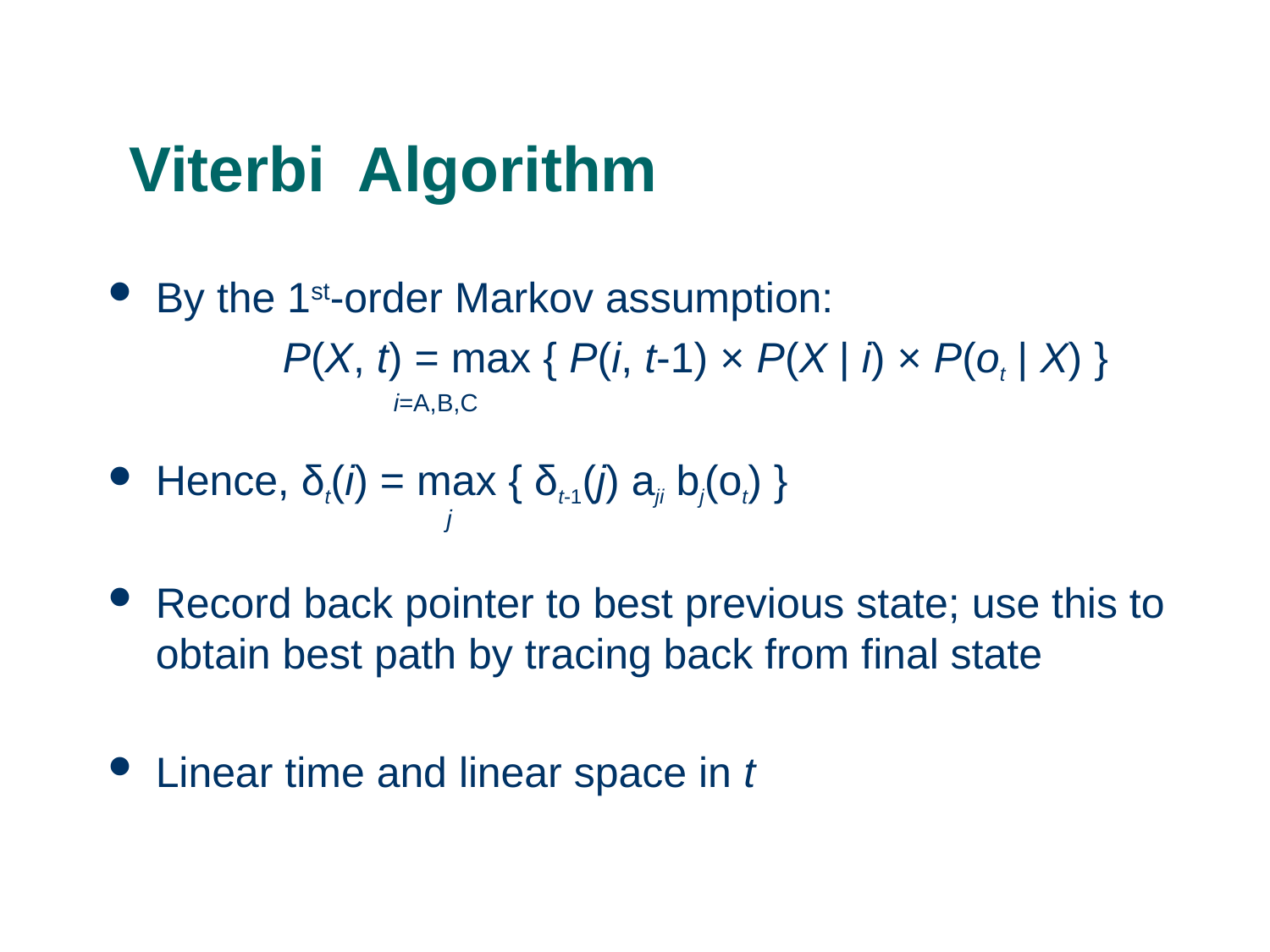

# Viterbi  Algorithm
By the 1st-order Markov assumption:
		P(X, t) = max { P(i, t-1) × P(X | i) × P(ot | X) }

Hence, δt(i) = max { δt-1(j) aji bj(ot) }

Record back pointer to best previous state; use this to obtain best path by tracing back from final state

Linear time and linear space in t

i=A,B,C
j